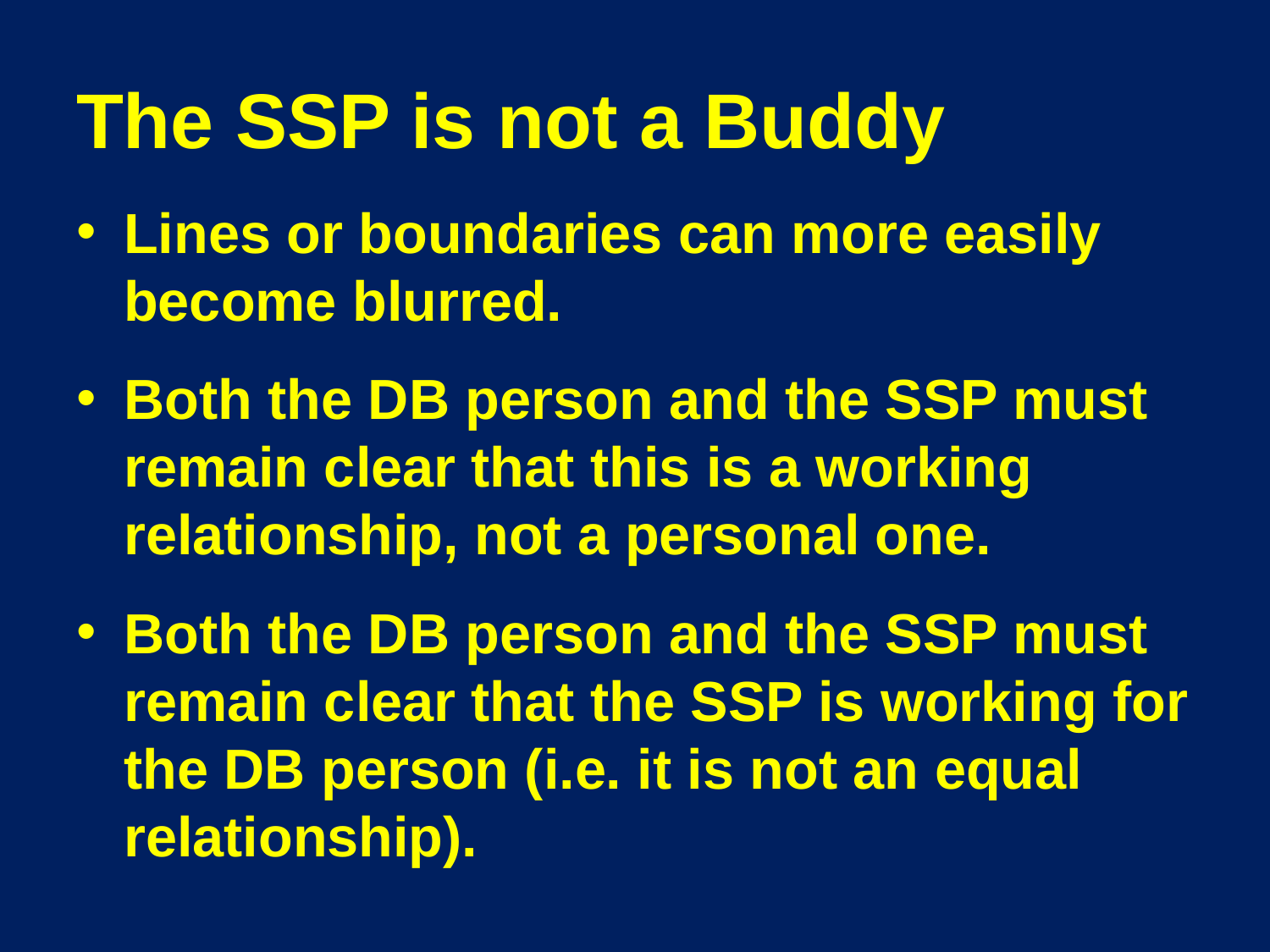

# The SSP is not a Buddy
Lines or boundaries can more easily become blurred.

Both the DB person and the SSP must remain clear that this is a working relationship, not a personal one.

Both the DB person and the SSP must remain clear that the SSP is working for the DB person (i.e. it is not an equal relationship).